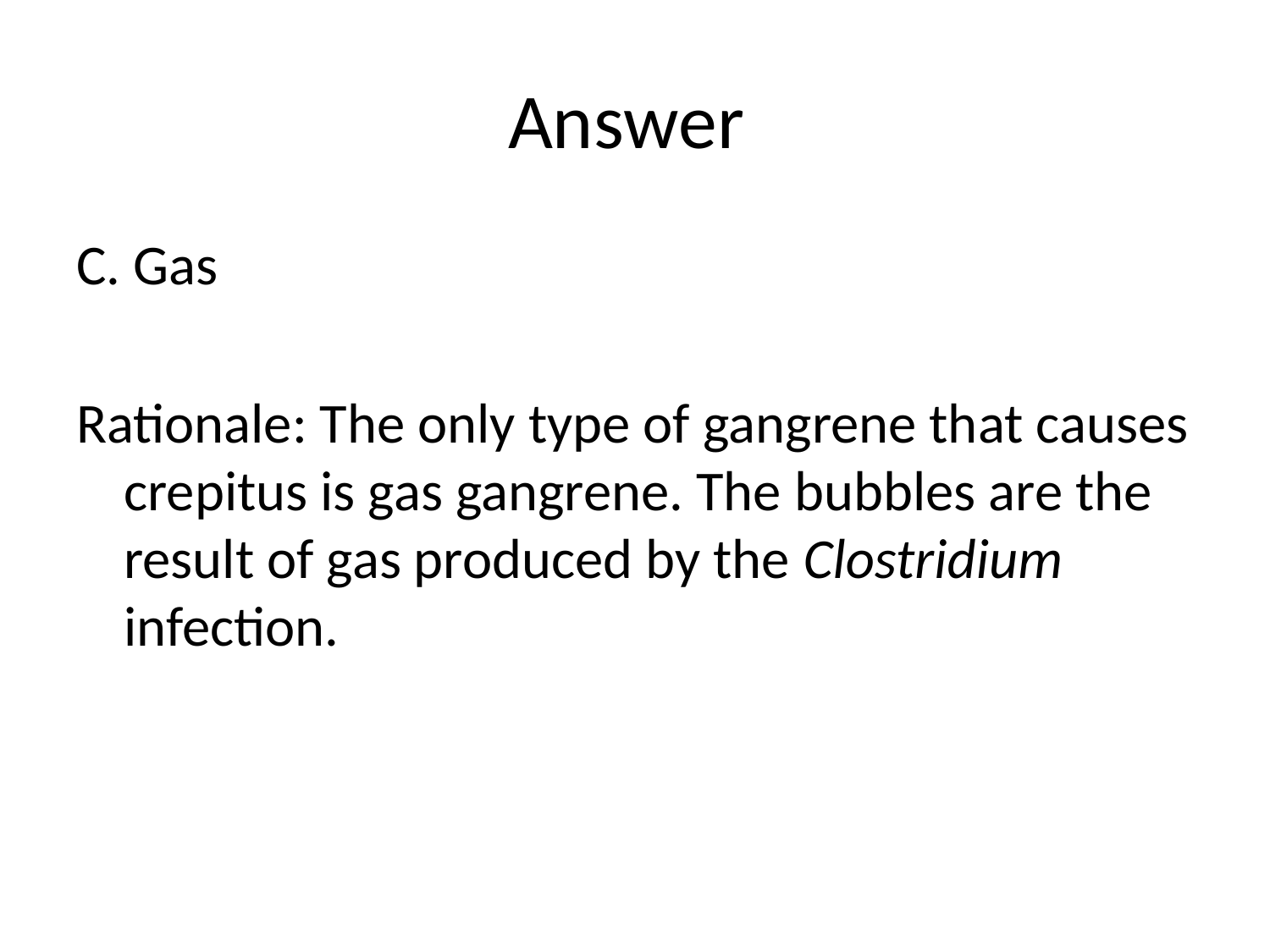

# Answer
C. Gas

Rationale: The only type of gangrene that causes crepitus is gas gangrene. The bubbles are the result of gas produced by the Clostridium infection.